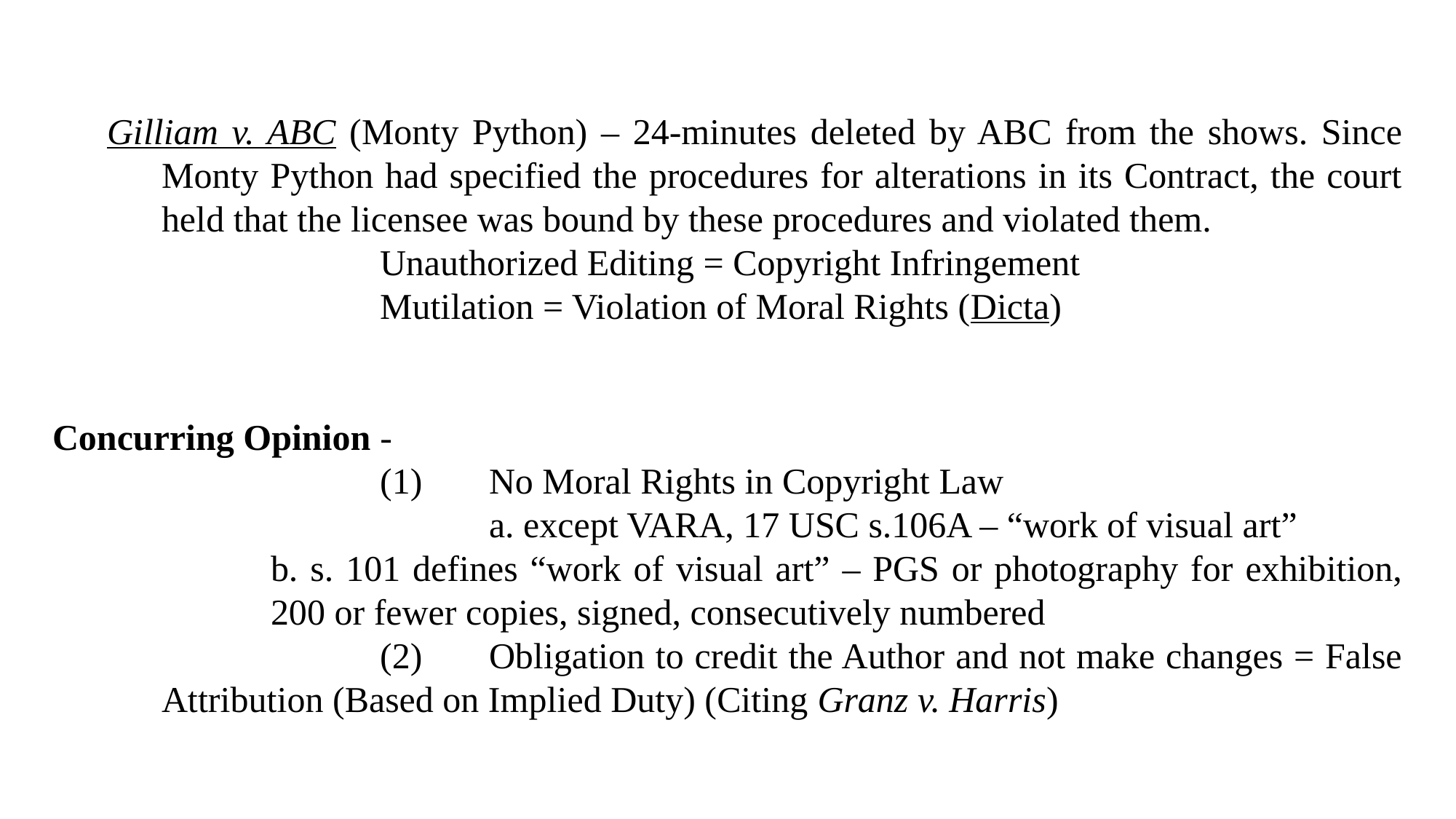

Gilliam v. ABC (Monty Python) – 24-minutes deleted by ABC from the shows. Since Monty Python had specified the procedures for alterations in its Contract, the court held that the licensee was bound by these procedures and violated them.
			Unauthorized Editing = Copyright Infringement
			Mutilation = Violation of Moral Rights (Dicta)

Concurring Opinion -
			(1)	No Moral Rights in Copyright Law
				a. except VARA, 17 USC s.106A – “work of visual art”
	b. s. 101 defines “work of visual art” – PGS or photography for exhibition, 200 or fewer copies, signed, consecutively numbered
			(2)	Obligation to credit the Author and not make changes = False Attribution (Based on Implied Duty) (Citing Granz v. Harris)